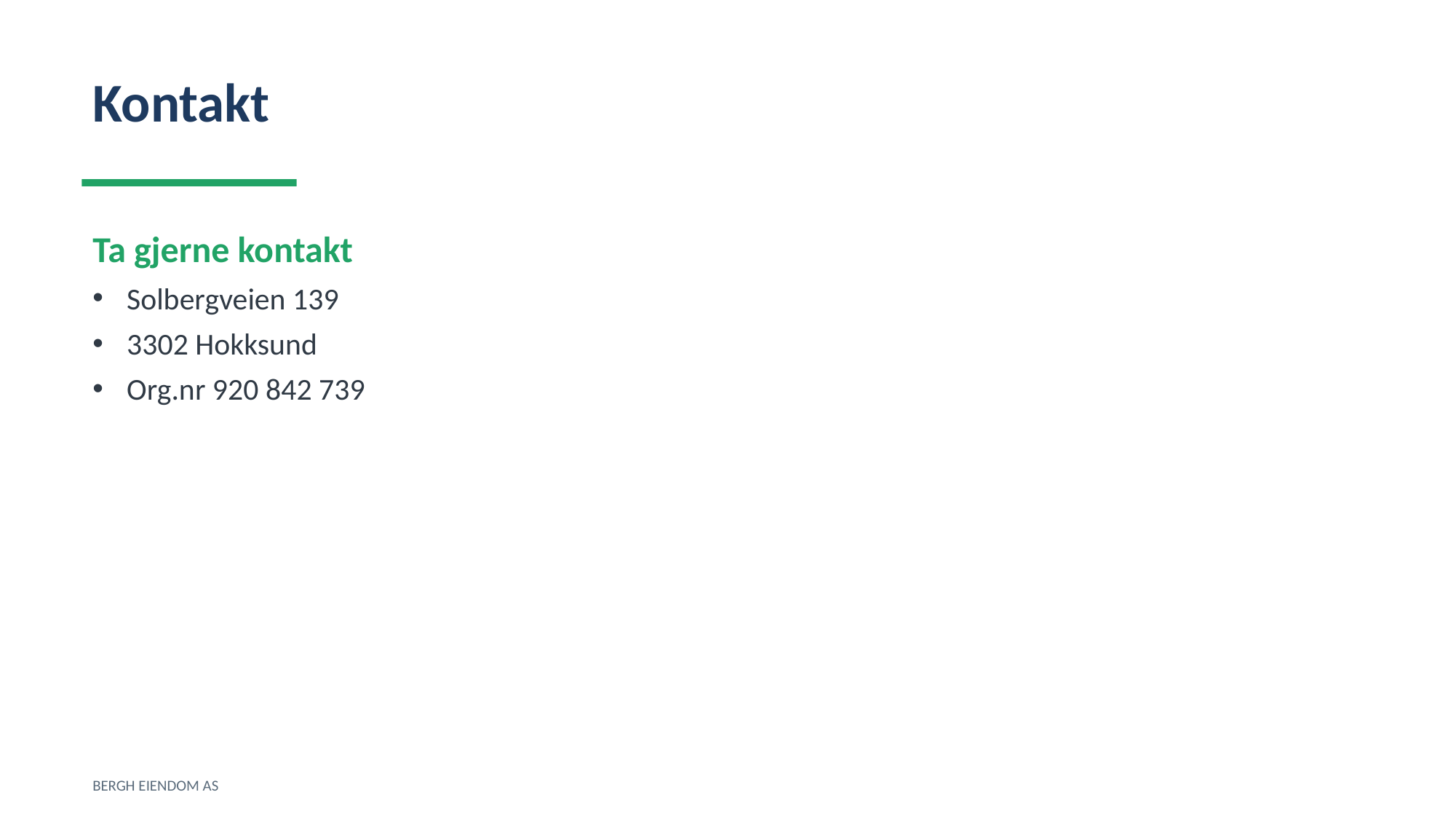

Kontakt

Ta gjerne kontakt
Solbergveien 139
3302 Hokksund
Org.nr 920 842 739
BERGH EIENDOM AS